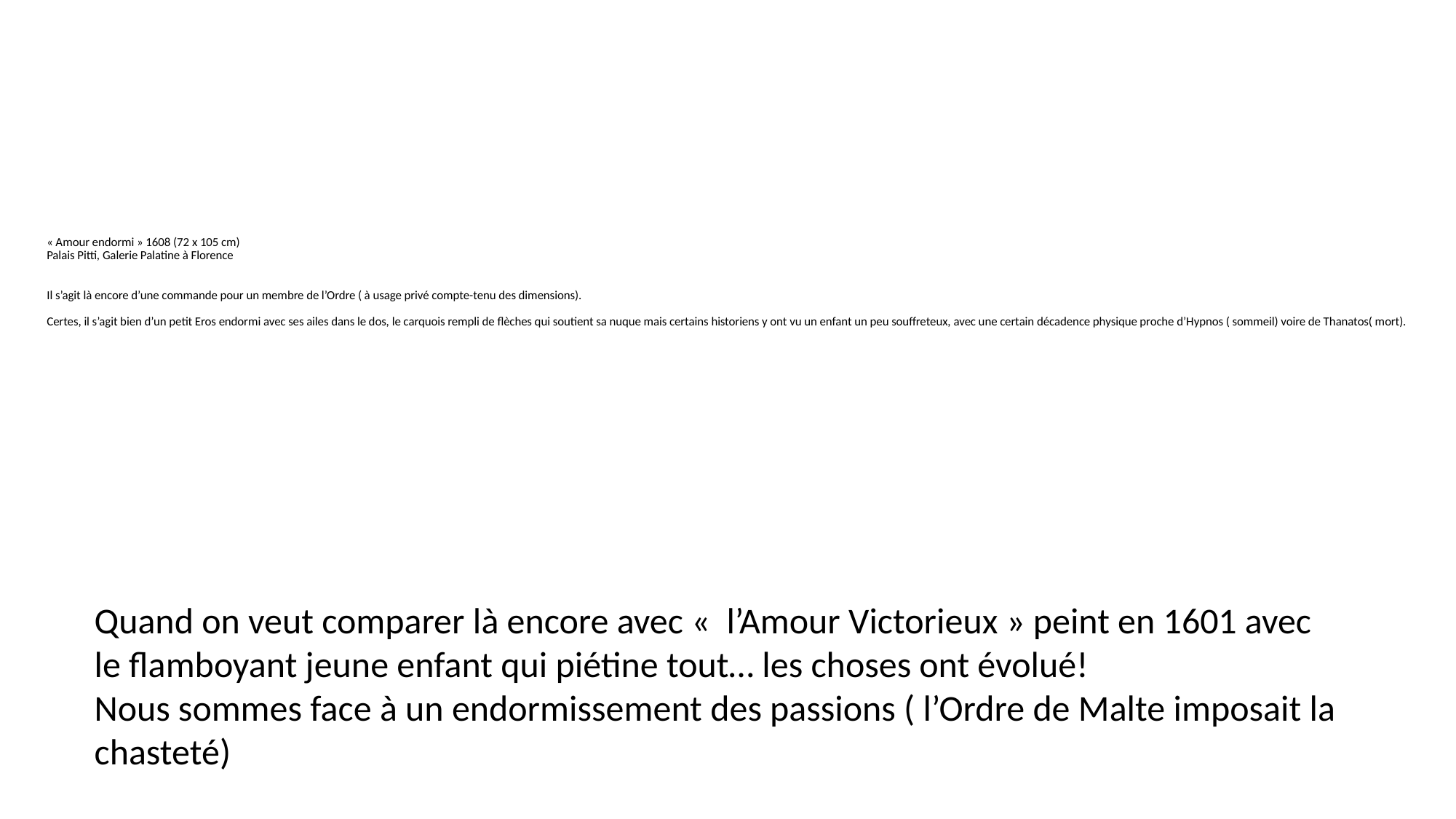

# « Amour endormi » 1608 (72 x 105 cm) Palais Pitti, Galerie Palatine à Florence Il s’agit là encore d’une commande pour un membre de l’Ordre ( à usage privé compte-tenu des dimensions). Certes, il s’agit bien d’un petit Eros endormi avec ses ailes dans le dos, le carquois rempli de flèches qui soutient sa nuque mais certains historiens y ont vu un enfant un peu souffreteux, avec une certain décadence physique proche d’Hypnos ( sommeil) voire de Thanatos( mort).
Quand on veut comparer là encore avec «  l’Amour Victorieux » peint en 1601 avec le flamboyant jeune enfant qui piétine tout… les choses ont évolué!
Nous sommes face à un endormissement des passions ( l’Ordre de Malte imposait la chasteté)